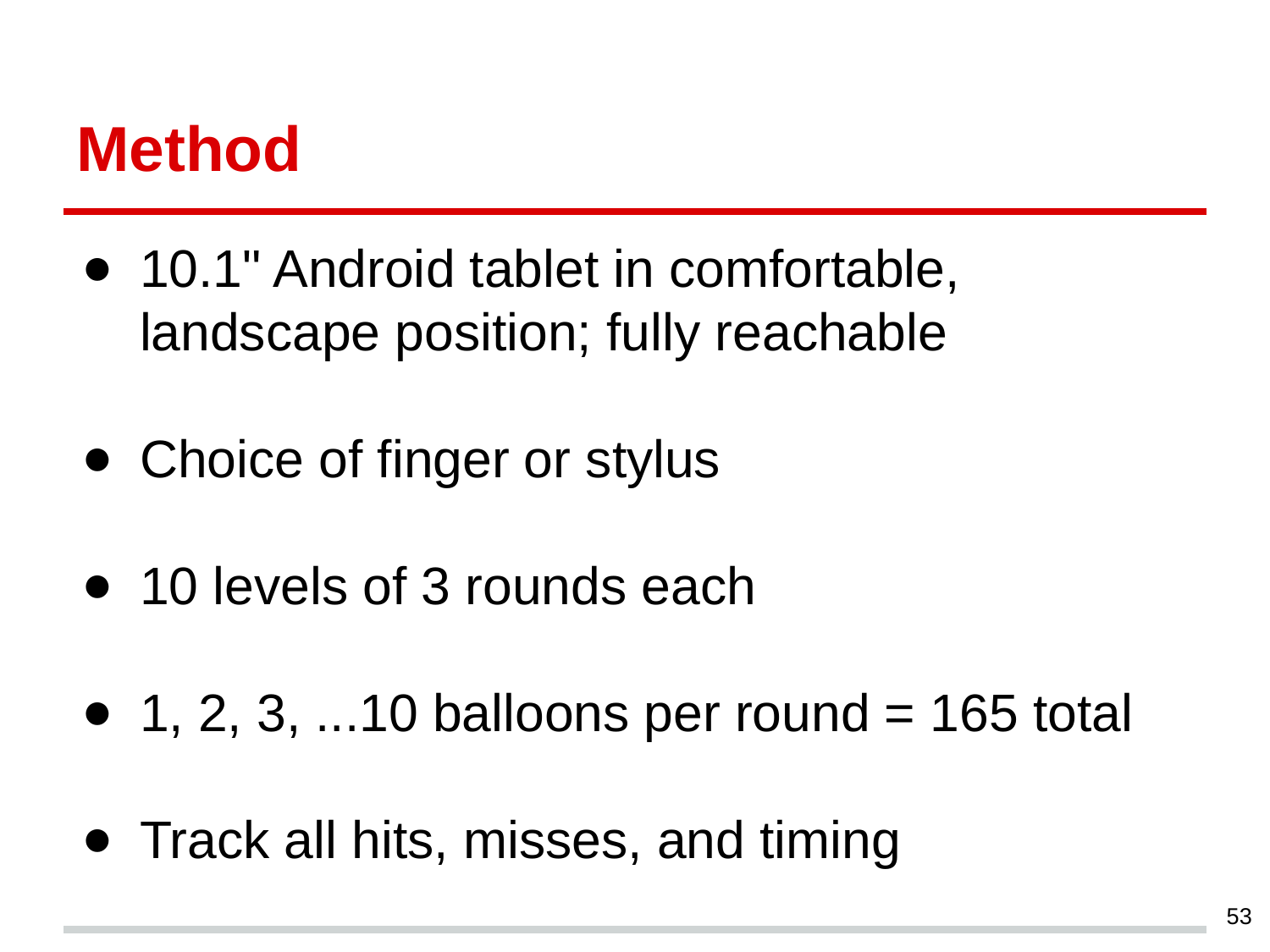

# Method
10.1" Android tablet in comfortable, landscape position; fully reachable
Choice of finger or stylus
10 levels of 3 rounds each
1, 2, 3, ...10 balloons per round = 165 total
Track all hits, misses, and timing
53